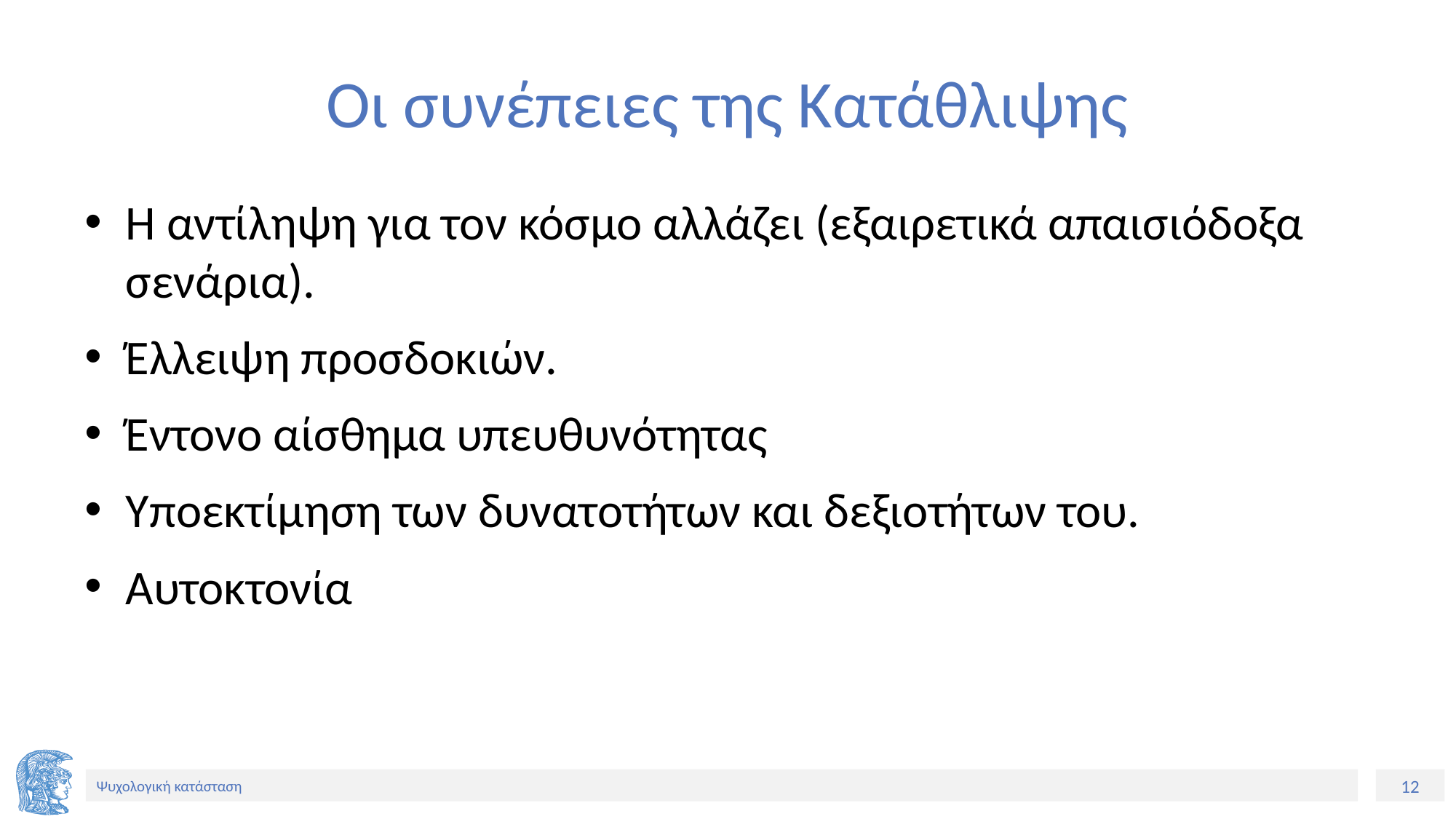

# Οι συνέπειες της Κατάθλιψης
Η αντίληψη για τον κόσμο αλλάζει (εξαιρετικά απαισιόδοξα σενάρια).
Έλλειψη προσδοκιών.
Έντονο αίσθημα υπευθυνότητας
Υποεκτίμηση των δυνατοτήτων και δεξιοτήτων του.
Αυτοκτονία